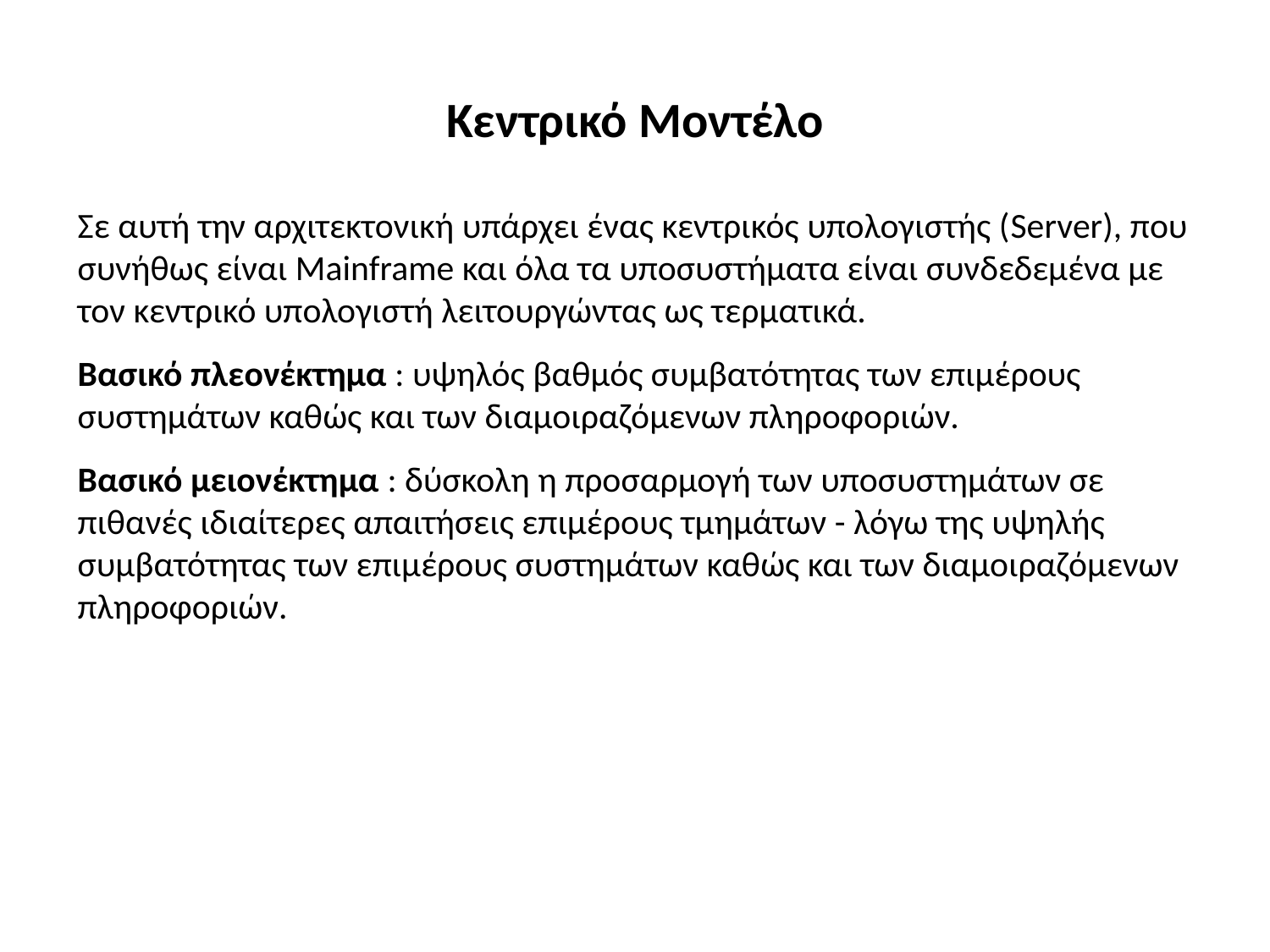

# Κεντρικό Μοντέλο
Σε αυτή την αρχιτεκτονική υπάρχει ένας κεντρικός υπολογιστής (Server), που συνήθως είναι Mainframe και όλα τα υποσυστήματα είναι συνδεδεμένα με τον κεντρικό υπολογιστή λειτουργώντας ως τερματικά.
Βασικό πλεονέκτημα : υψηλός βαθμός συμβατότητας των επιμέρους συστημάτων καθώς και των διαμοιραζόμενων πληροφοριών.
Βασικό μειονέκτημα : δύσκολη η προσαρμογή των υποσυστημάτων σε πιθανές ιδιαίτερες απαιτήσεις επιμέρους τμημάτων - λόγω της υψηλής συμβατότητας των επιμέρους συστημάτων καθώς και των διαμοιραζόμενων πληροφοριών.